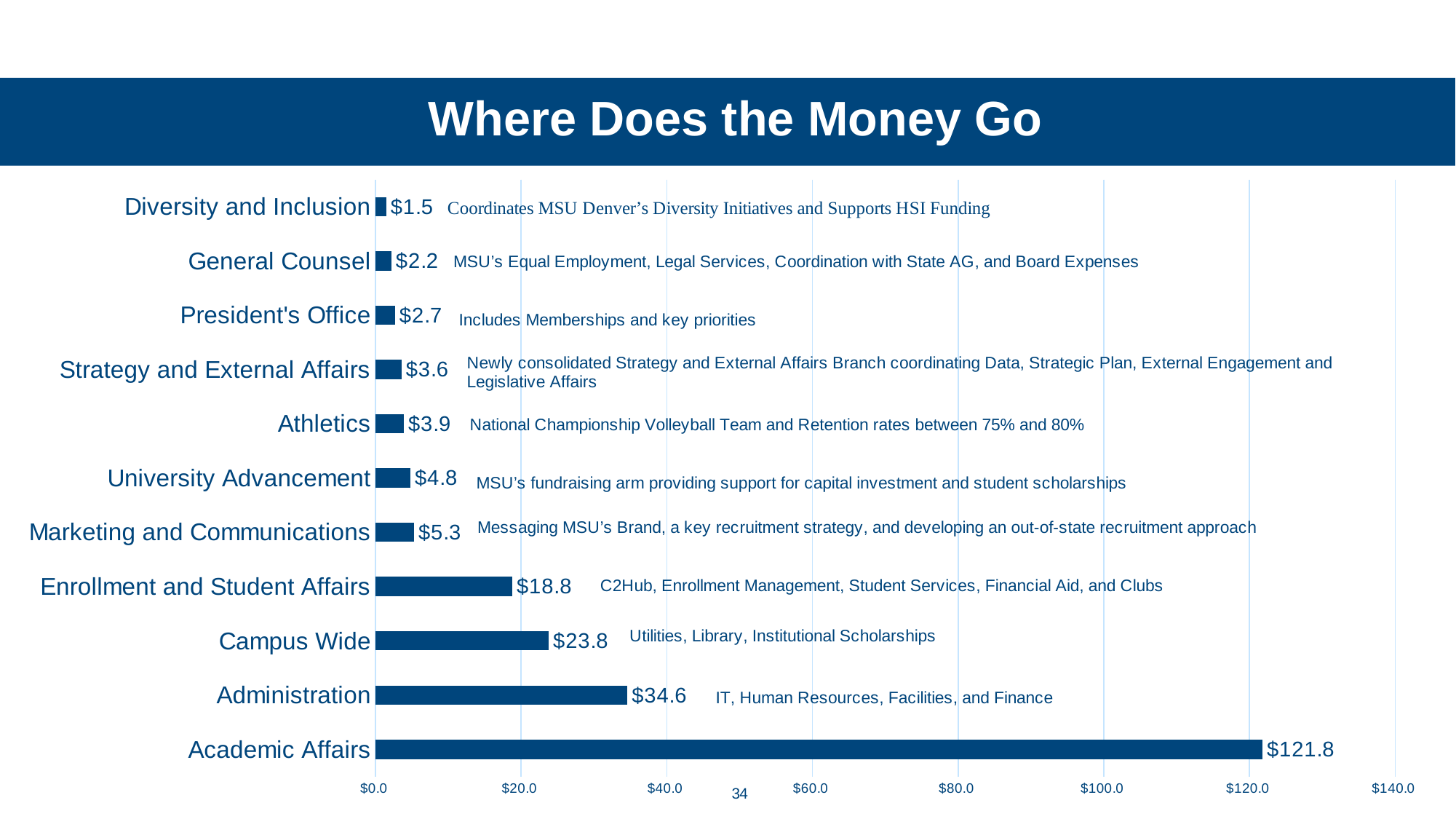

# Where Does the Money Go

### Chart

| Category |  |
|---|---|
| Academic Affairs | 121.8 |
| Administration | 34.6 |
| Campus Wide | 23.8 |
| Enrollment and Student Affairs | 18.8 |
| Marketing and Communications | 5.3 |
| University Advancement | 4.8 |
| Athletics | 3.9 |
| Strategy and External Affairs | 3.6 |
| President's Office | 2.7 |
| General Counsel | 2.2 |
| Diversity and Inclusion | 1.5 |